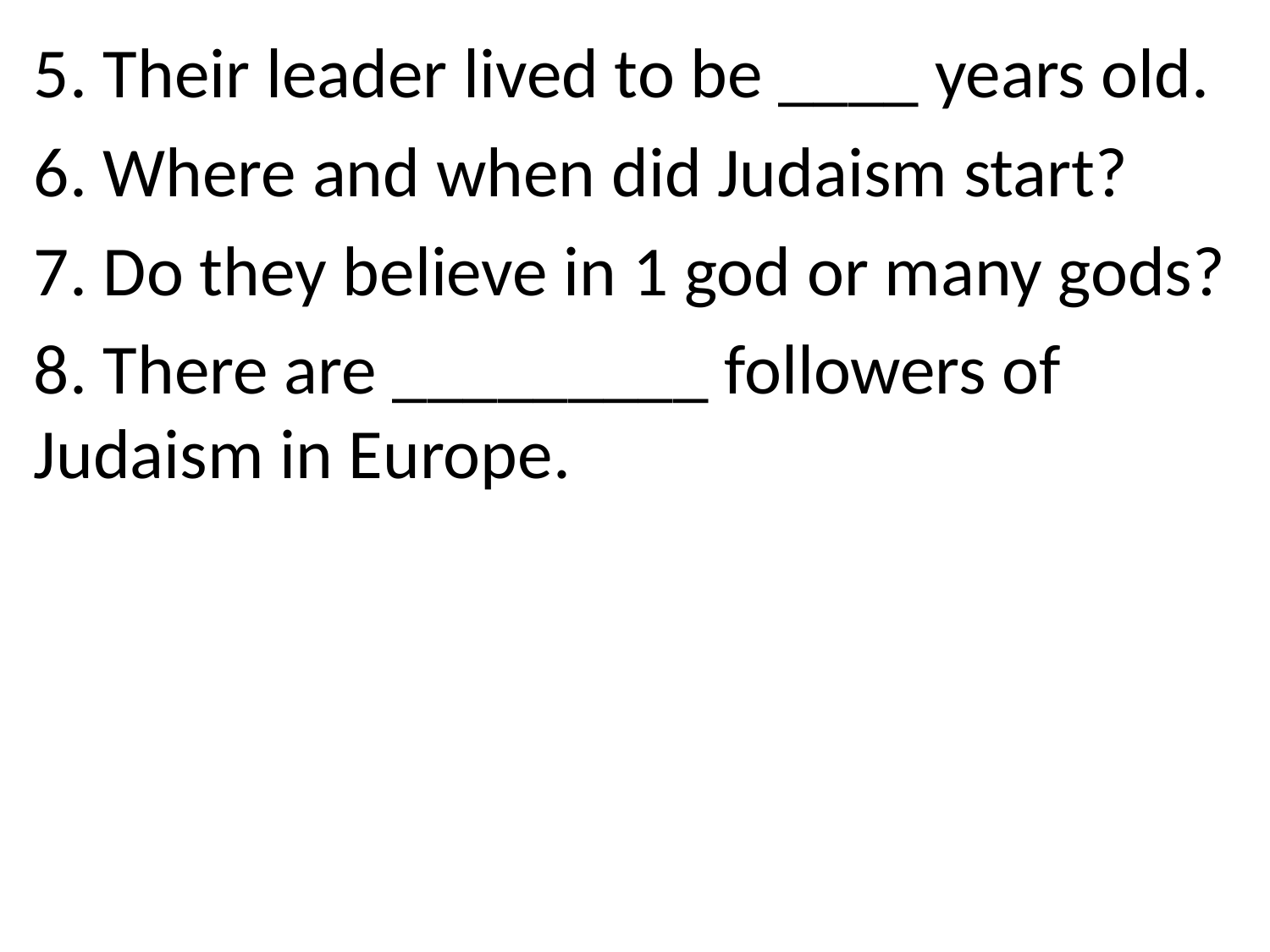

5. Their leader lived to be ____ years old.
6. Where and when did Judaism start?
7. Do they believe in 1 god or many gods?
8. There are _________ followers of Judaism in Europe.